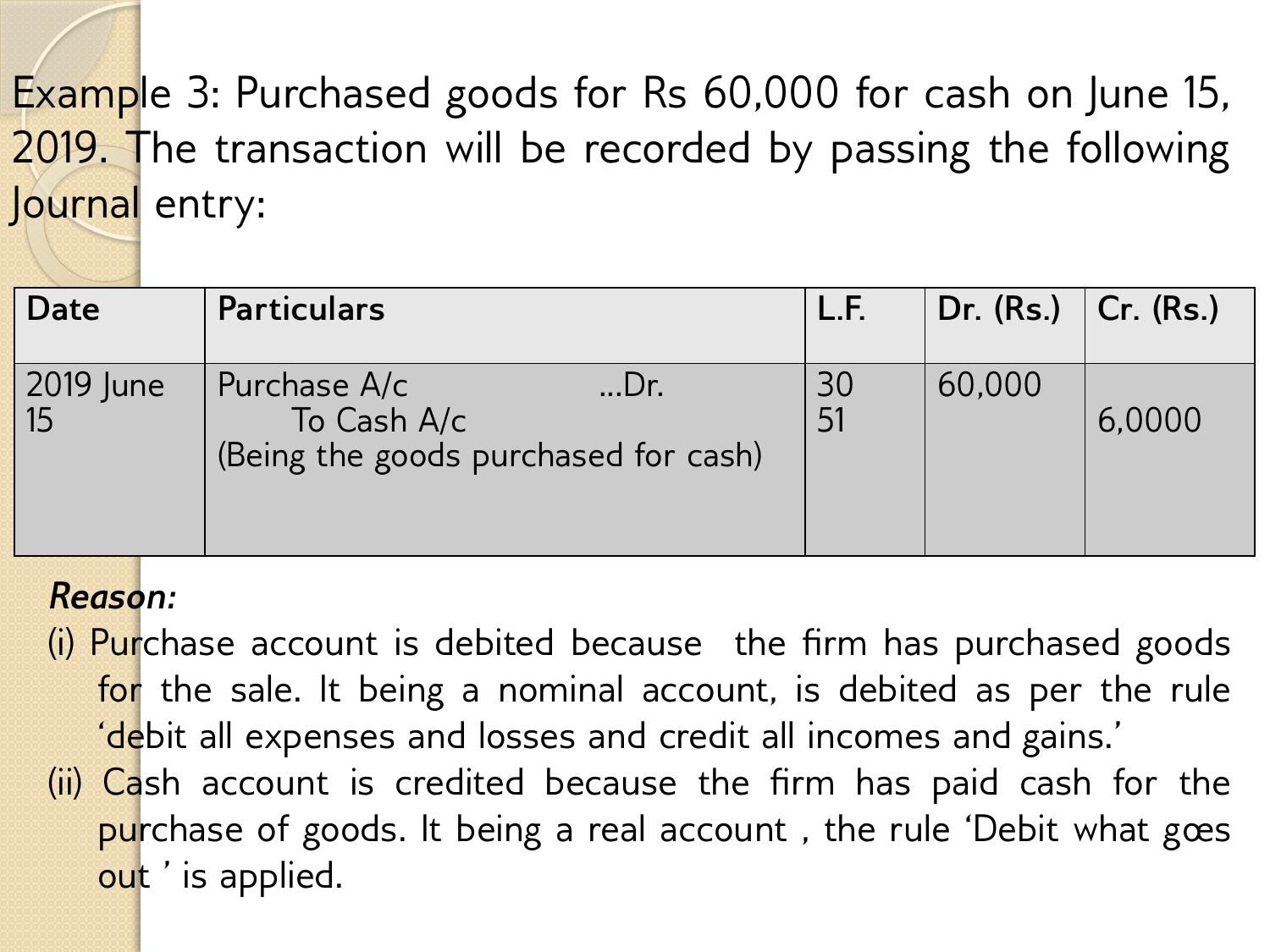

Example 3: Purchased goods for Rs 60,000 for cash on June 15, 2019. The transaction will be recorded by passing the following Journal entry:
| Date | Particulars | L.F. | Dr. (Rs.) | Cr. (Rs.) |
| --- | --- | --- | --- | --- |
| 2019 June 15 | Purchase A/c ...Dr. To Cash A/c (Being the goods purchased for cash) | 30 51 | 60,000 | 6,0000 |
Reason:
(i) Purchase account is debited because  the firm has purchased goods for the sale. It being a nominal account, is debited as per the rule ‘debit all expenses and losses and credit all incomes and gains.’
(ii) Cash account is credited because the firm has paid cash for the purchase of goods. It being a real account , the rule ‘Debit what goes out ’ is applied.